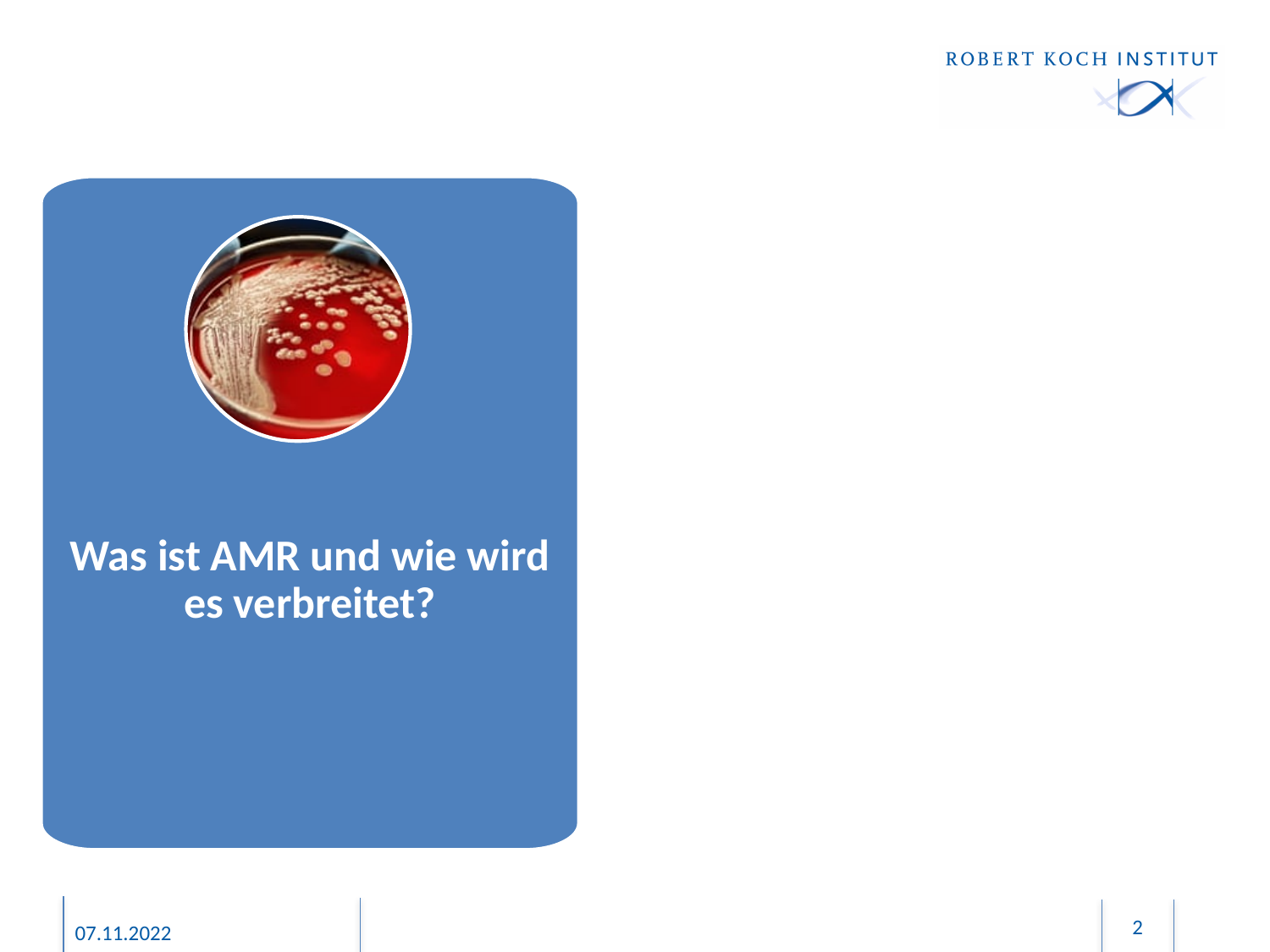

#
Was ist AMR und wie wird es verbreitet?

2
07.11.2022